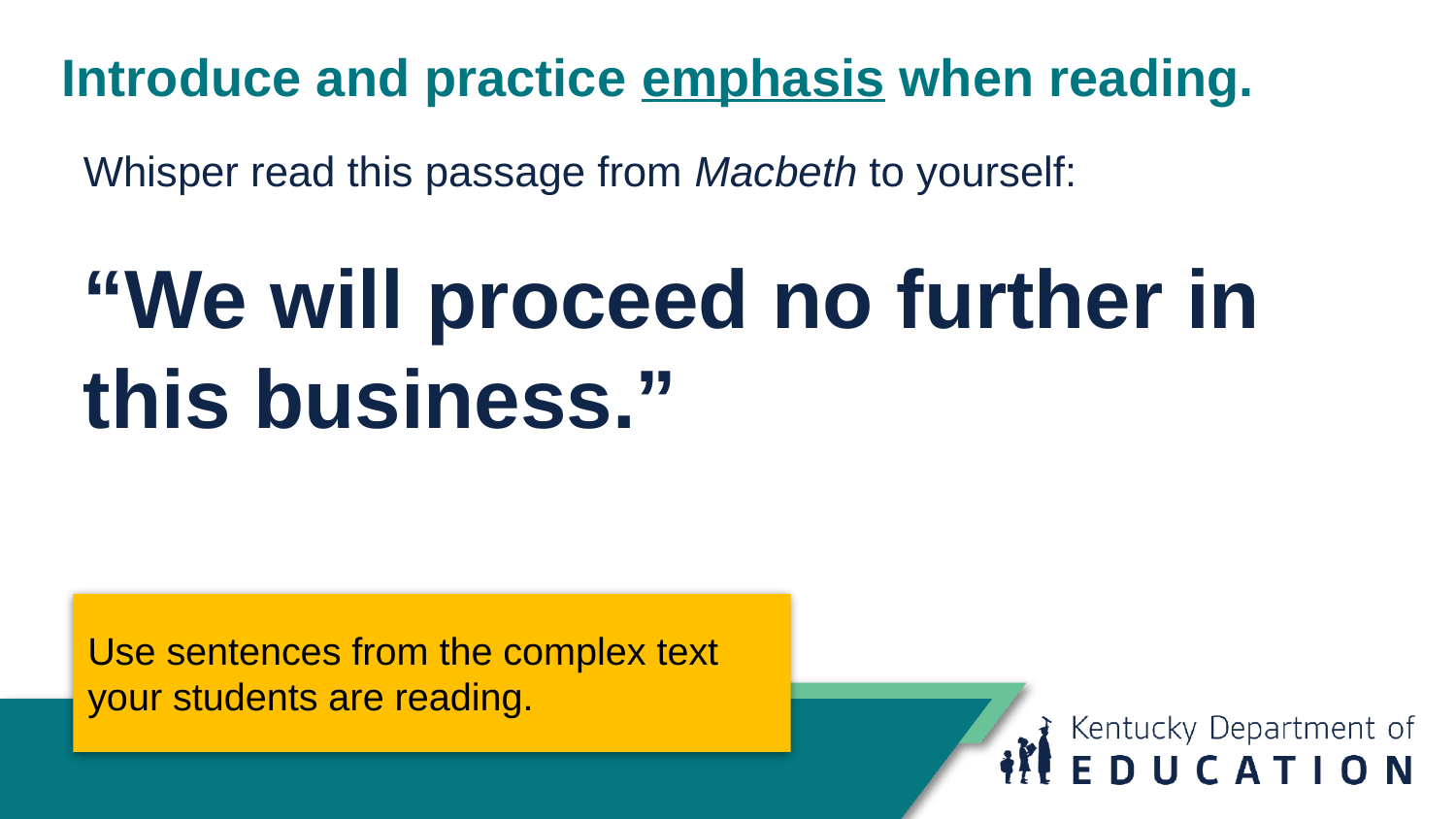

# Introduce and practice emphasis when reading.
Whisper read this passage from Macbeth to yourself:

“We will proceed no further in this business.”

Use sentences from the complex text your students are reading.